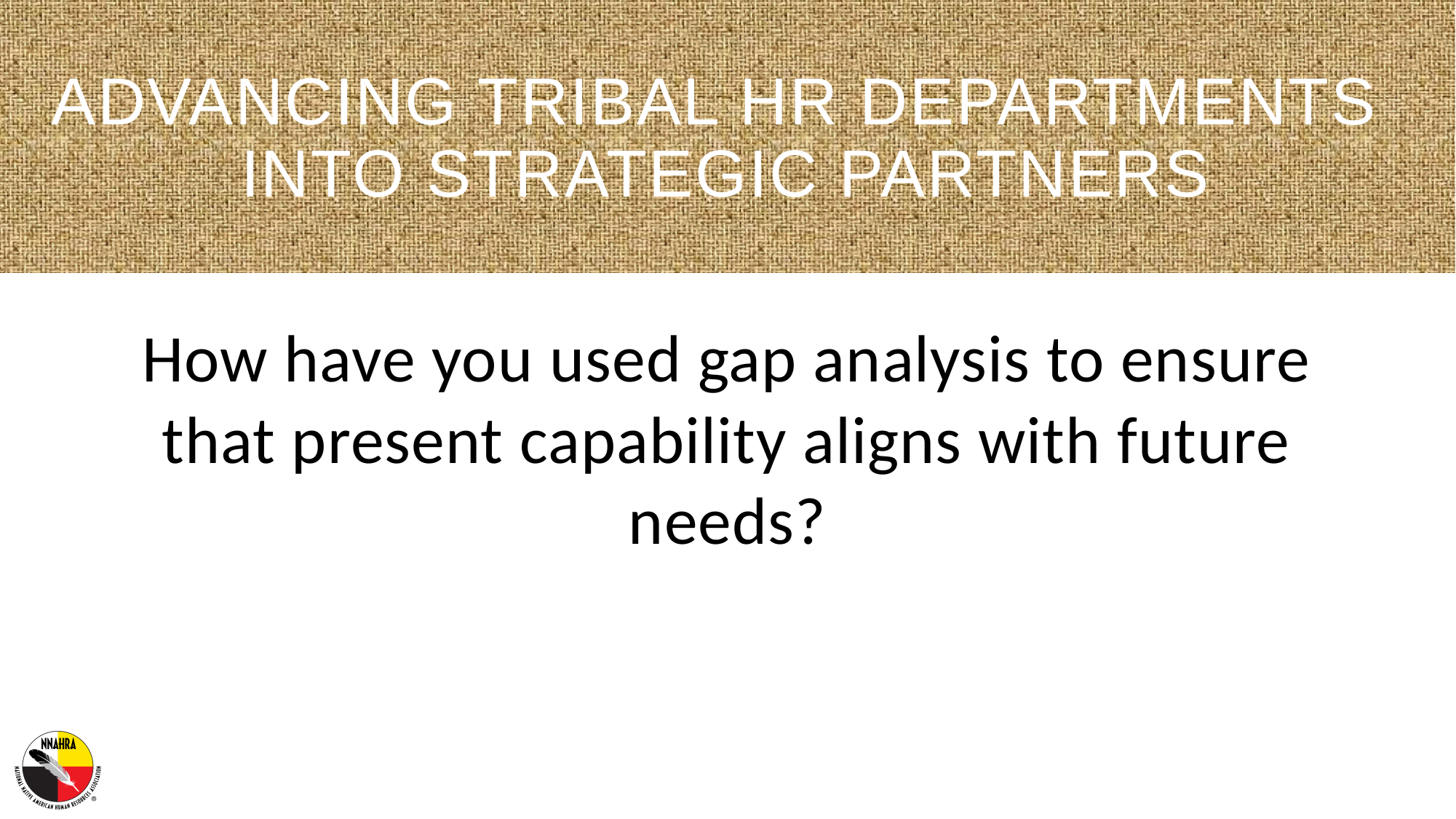

# Advancing Tribal HR Departments into Strategic Partners
How have you used gap analysis to ensure that present capability aligns with future needs?